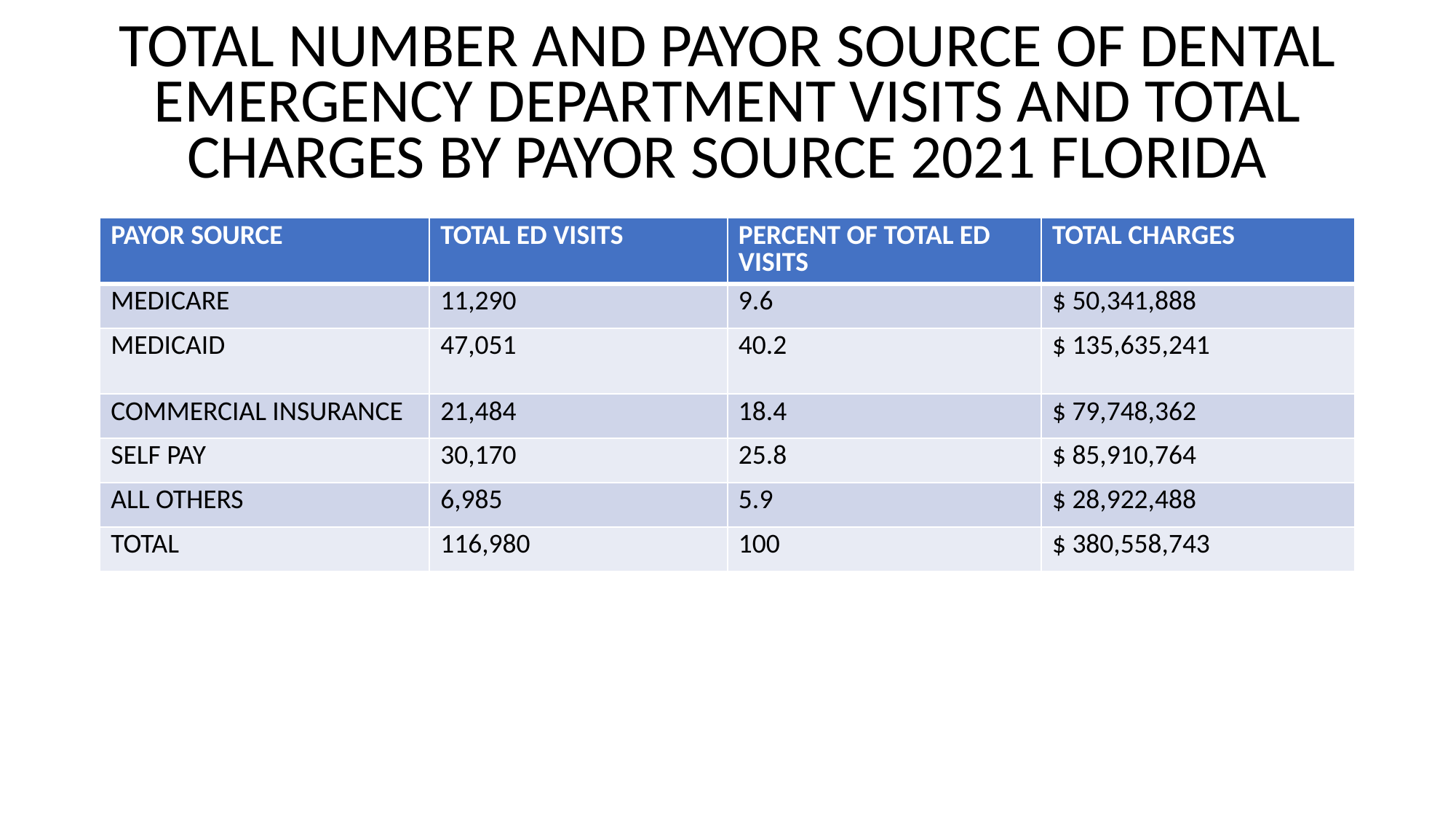

# TOTAL NUMBER AND PAYOR SOURCE OF DENTAL EMERGENCY DEPARTMENT VISITS AND TOTAL CHARGES BY PAYOR SOURCE 2021 FLORIDA
| PAYOR SOURCE | TOTAL ED VISITS | PERCENT OF TOTAL ED VISITS | TOTAL CHARGES |
| --- | --- | --- | --- |
| MEDICARE | 11,290 | 9.6 | $ 50,341,888 |
| MEDICAID | 47,051 | 40.2 | $ 135,635,241 |
| COMMERCIAL INSURANCE | 21,484 | 18.4 | $ 79,748,362 |
| SELF PAY | 30,170 | 25.8 | $ 85,910,764 |
| ALL OTHERS | 6,985 | 5.9 | $ 28,922,488 |
| TOTAL | 116,980 | 100 | $ 380,558,743 |